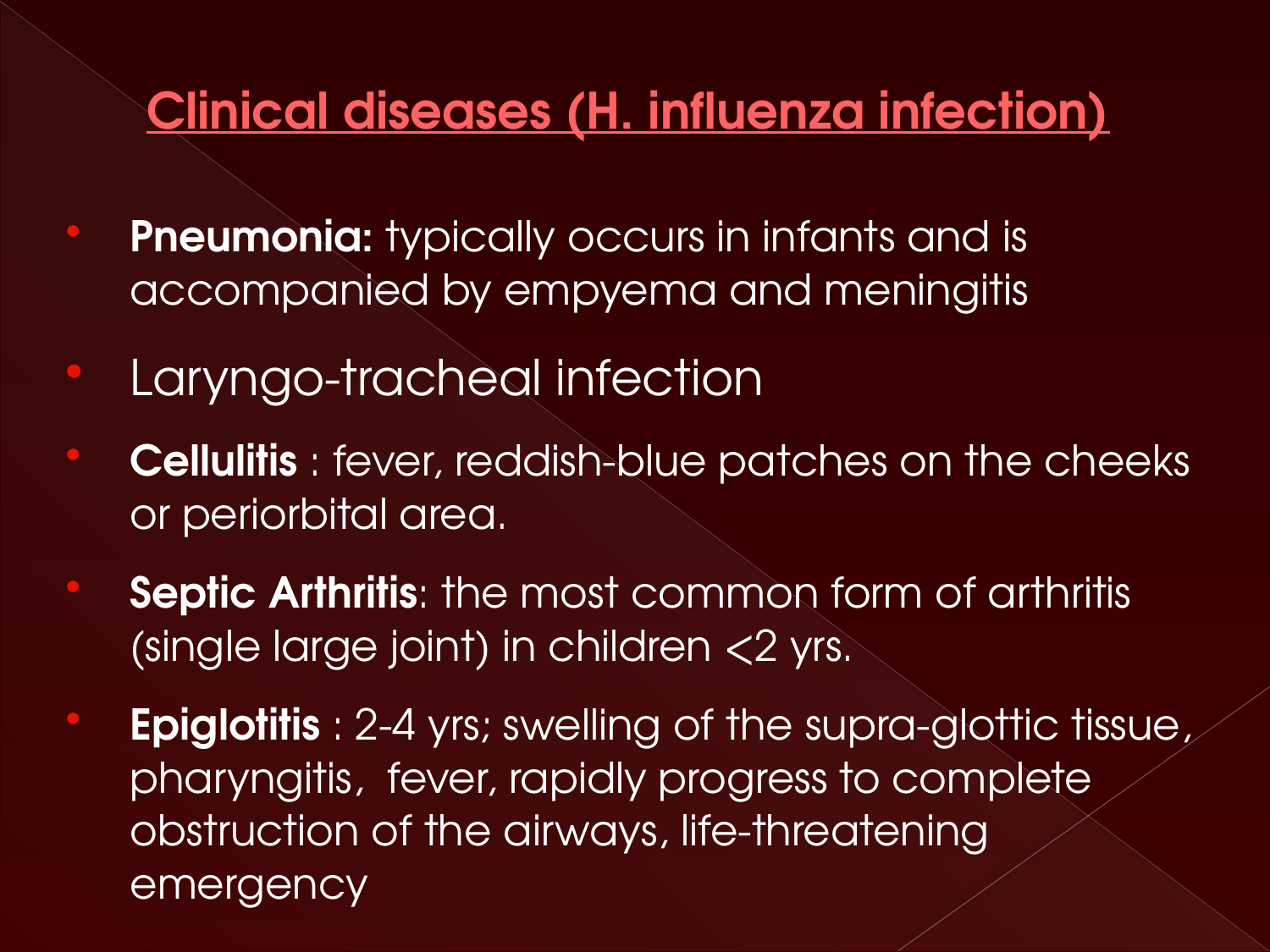

# Clinical diseases (H. influenza infection)
Pneumonia: typically occurs in infants and is accompanied by empyema and meningitis
Laryngo-tracheal infection
Cellulitis : fever, reddish-blue patches on the cheeks or periorbital area.
Septic Arthritis: the most common form of arthritis (single large joint) in children <2 yrs.
Epiglotitis : 2-4 yrs; swelling of the supra-glottic tissue, pharyngitis,  fever, rapidly progress to complete obstruction of the airways, life-threatening emergency